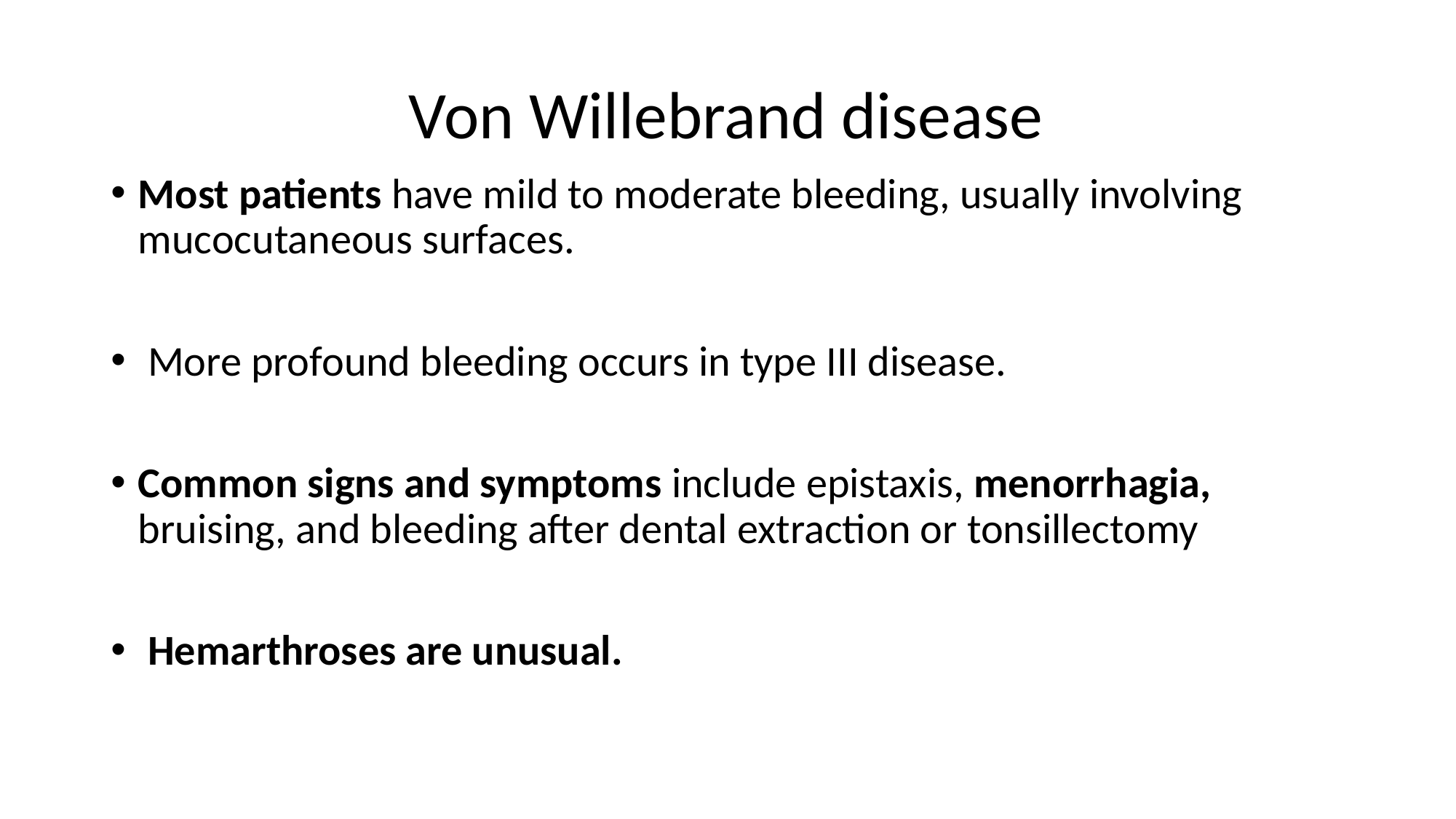

# Von Willebrand disease
Most patients have mild to moderate bleeding, usually involving mucocutaneous surfaces.

 More profound bleeding occurs in type III disease.

Common signs and symptoms include epistaxis, menorrhagia, bruising, and bleeding after dental extraction or tonsillectomy

 Hemarthroses are unusual.